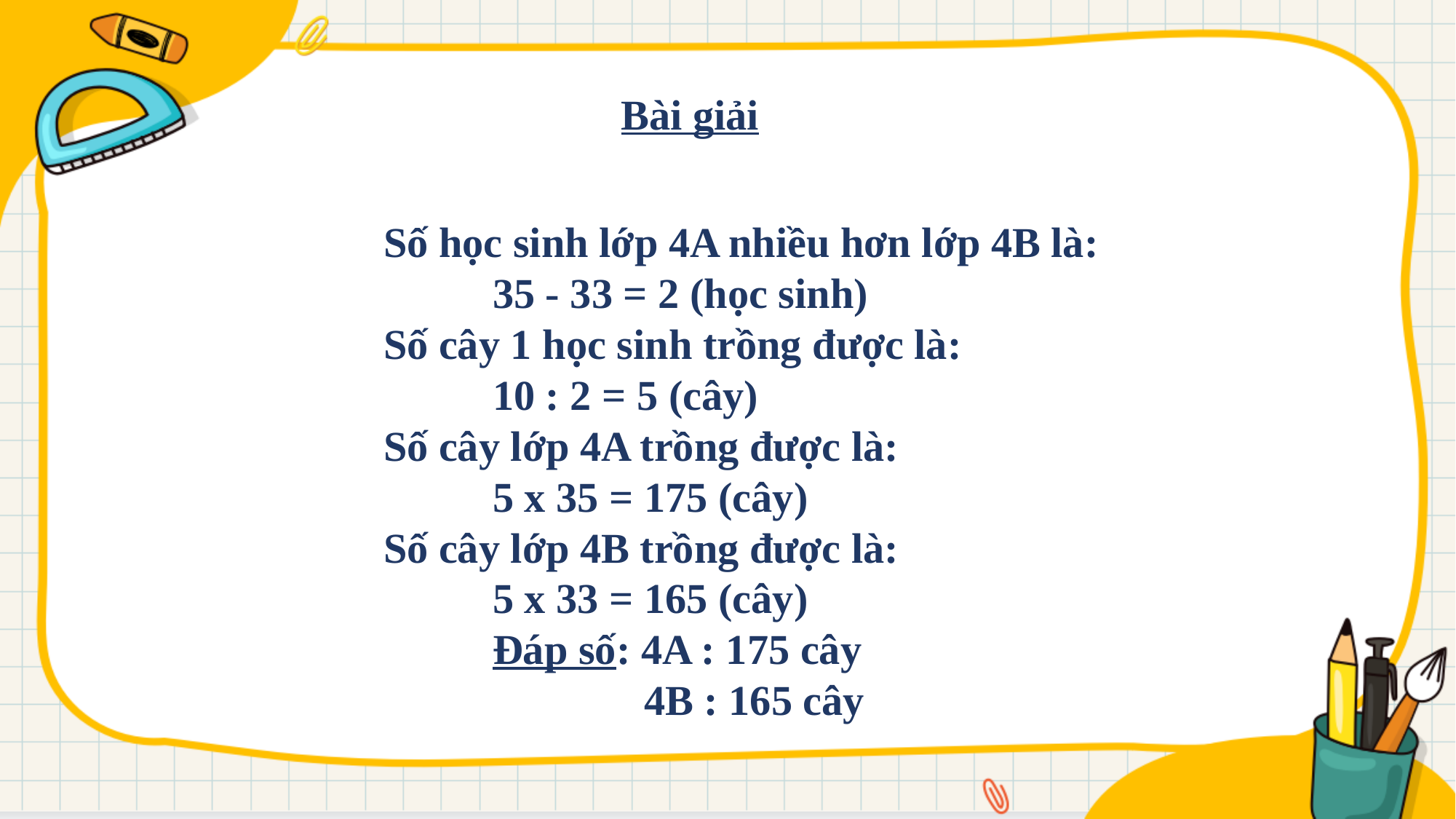

Bài giải
Số học sinh lớp 4A nhiều hơn lớp 4B là:
	35 - 33 = 2 (học sinh)
Số cây 1 học sinh trồng được là:
	10 : 2 = 5 (cây)
Số cây lớp 4A trồng được là:
	5 x 35 = 175 (cây)
Số cây lớp 4B trồng được là:
	5 x 33 = 165 (cây)
	Đáp số: 4A : 175 cây
		    4B : 165 cây